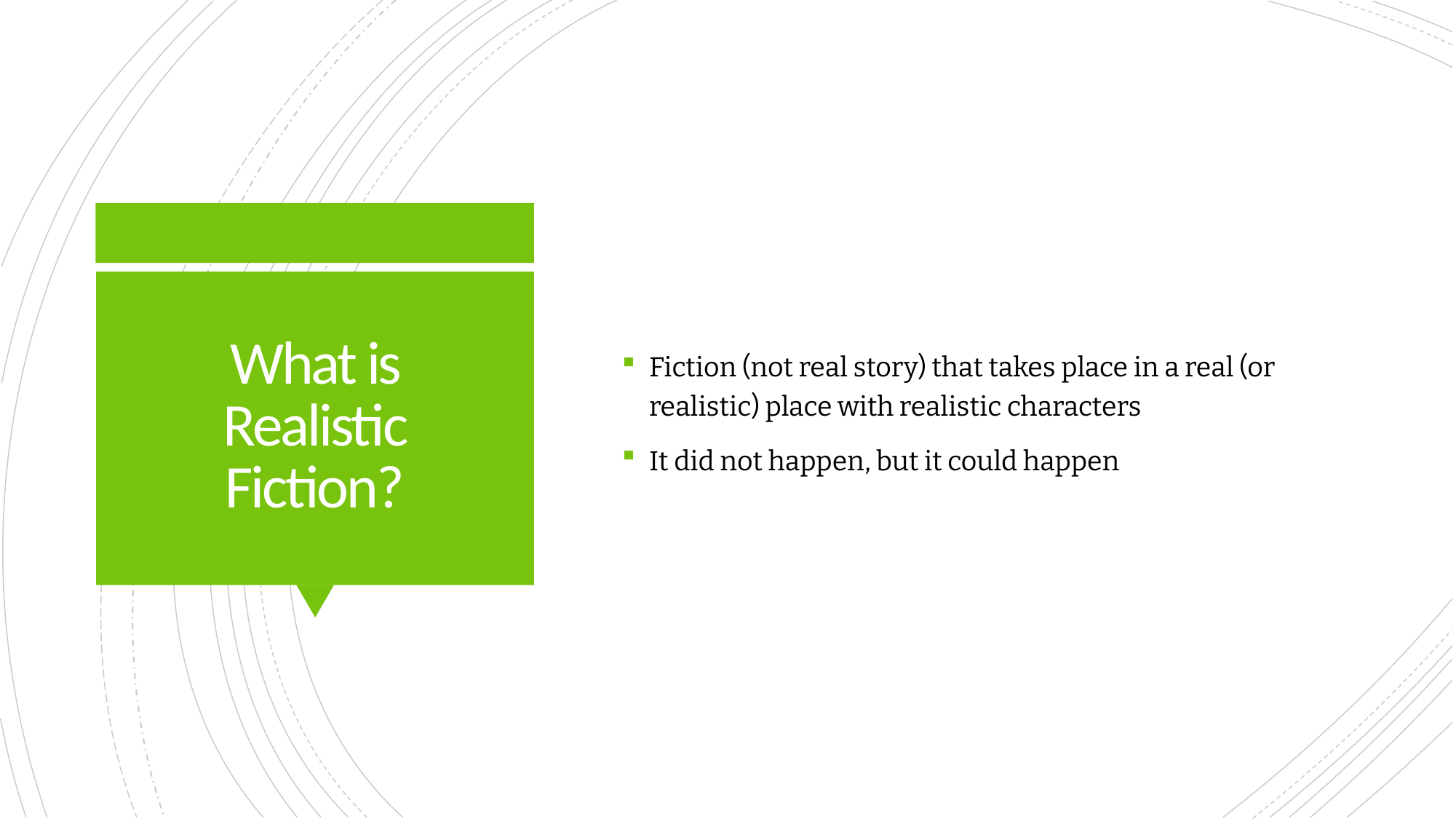

Fiction (not real story) that takes place in a real (or realistic) place with realistic characters
It did not happen, but it could happen
# What is Realistic Fiction?